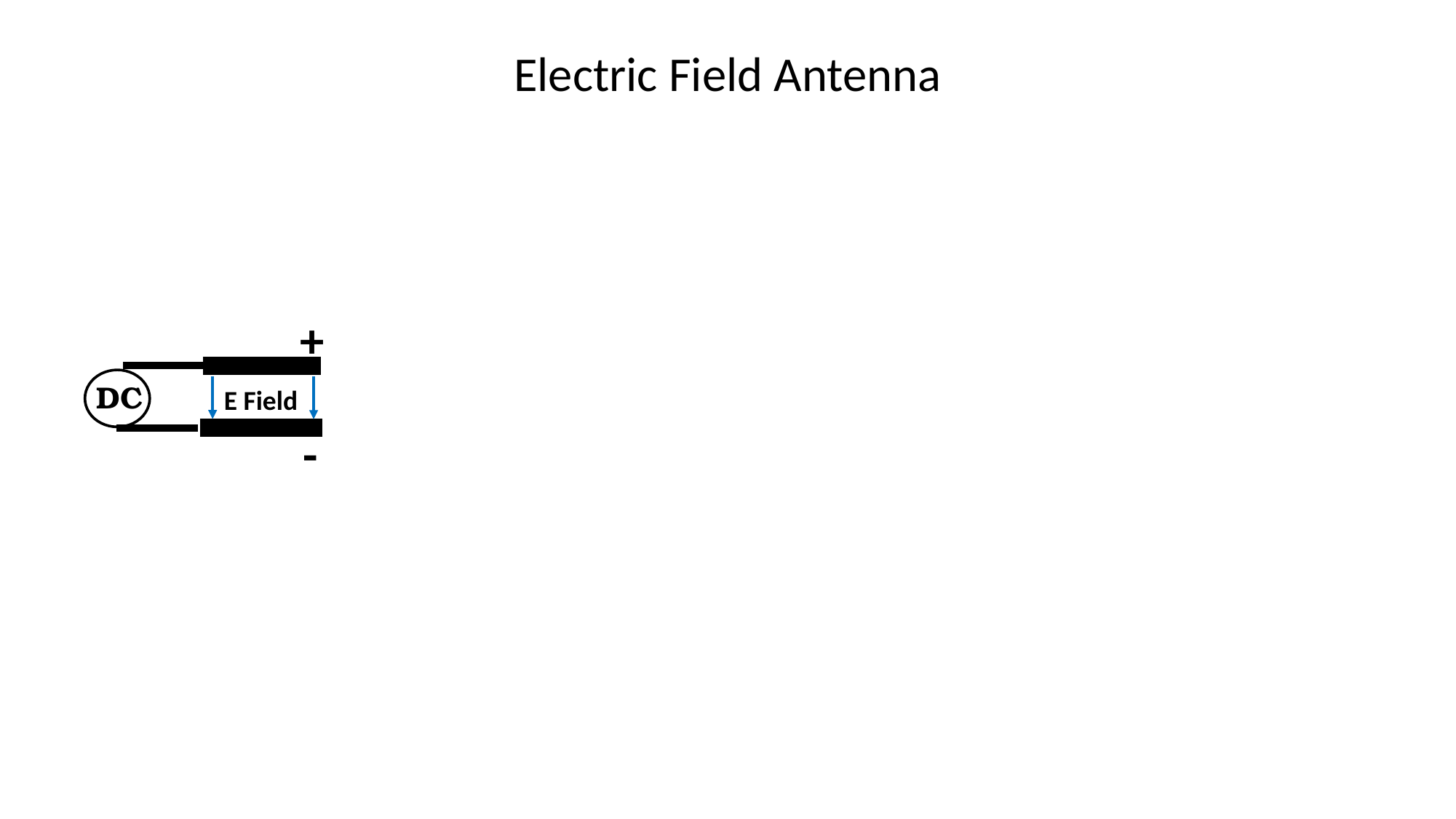

Electric Field Antenna
+

DC
E Field
-